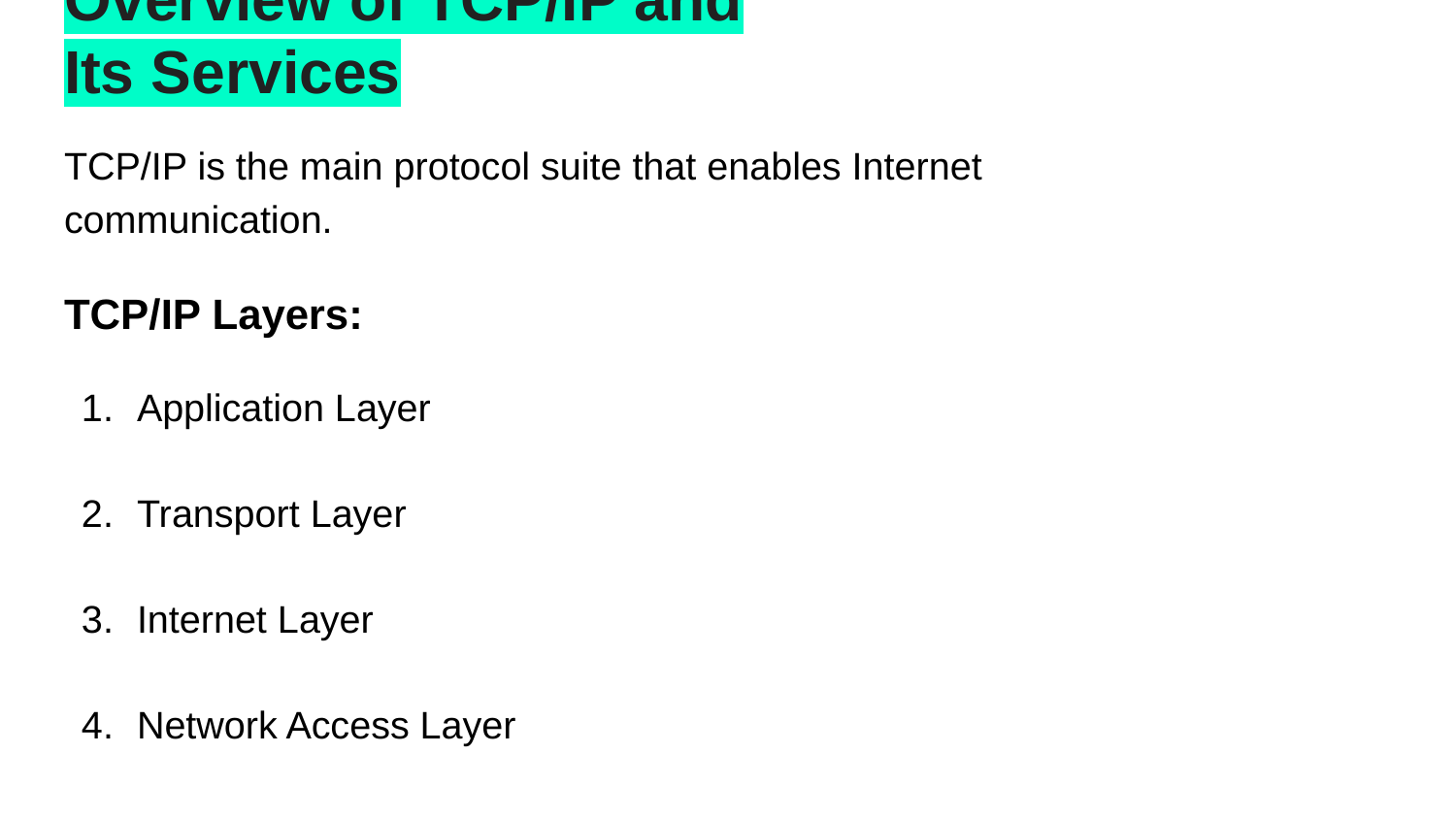

# Overview of TCP/IP and Its Services
TCP/IP is the main protocol suite that enables Internet communication.
TCP/IP Layers:
Application Layer
Transport Layer
Internet Layer
Network Access Layer